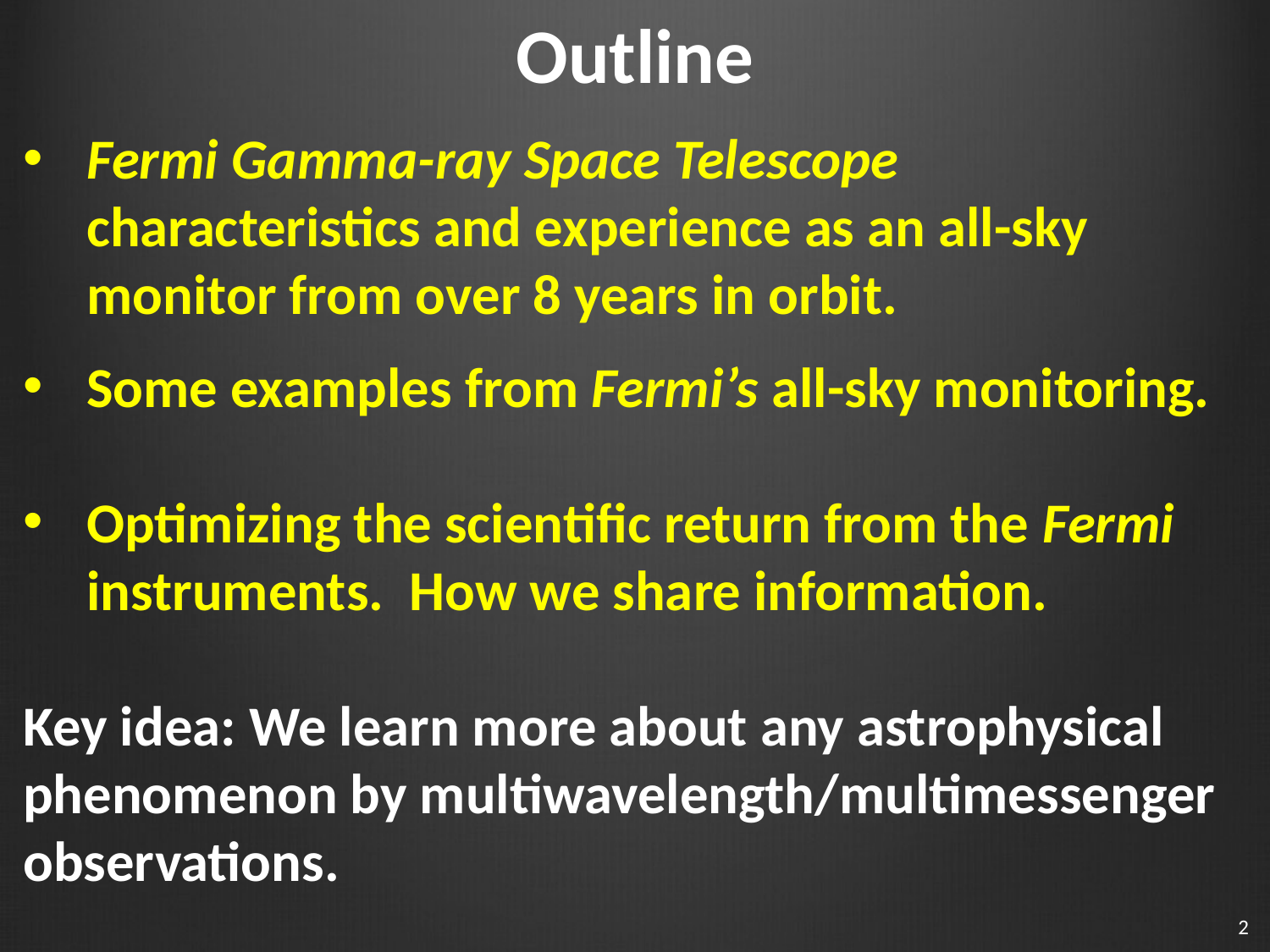

# Outline
Fermi Gamma-ray Space Telescope characteristics and experience as an all-sky monitor from over 8 years in orbit.

Some examples from Fermi’s all-sky monitoring.

Optimizing the scientific return from the Fermi instruments.  How we share information.

Key idea: We learn more about any astrophysical phenomenon by multiwavelength/multimessenger observations.
2